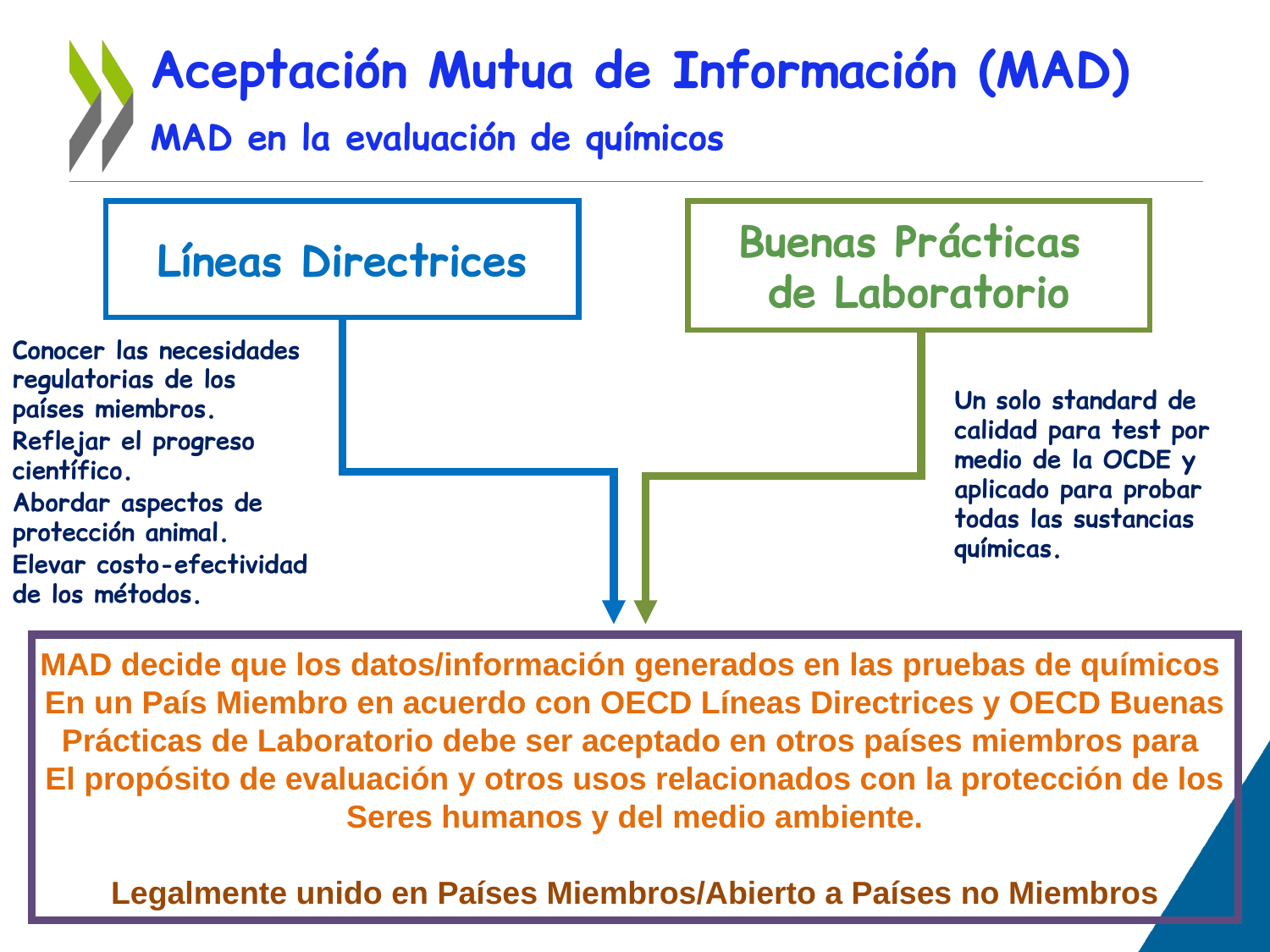

Aceptación Mutua de Información (MAD)
MAD en la evaluación de químicos

Líneas Directrices
Buenas Prácticas
de Laboratorio

Conocer las necesidades regulatorias de los países miembros.
Reflejar el progreso científico.
Abordar aspectos de protección animal.
Elevar costo-efectividad de los métodos.

Un solo standard de calidad para test por medio de la OCDE y aplicado para probar todas las sustancias químicas.

MAD decide que los datos/información generados en las pruebas de químicos
En un País Miembro en acuerdo con OECD Líneas Directrices y OECD Buenas
Prácticas de Laboratorio debe ser aceptado en otros países miembros para
El propósito de evaluación y otros usos relacionados con la protección de los
Seres humanos y del medio ambiente.

Legalmente unido en Países Miembros/Abierto a Países no Miembros